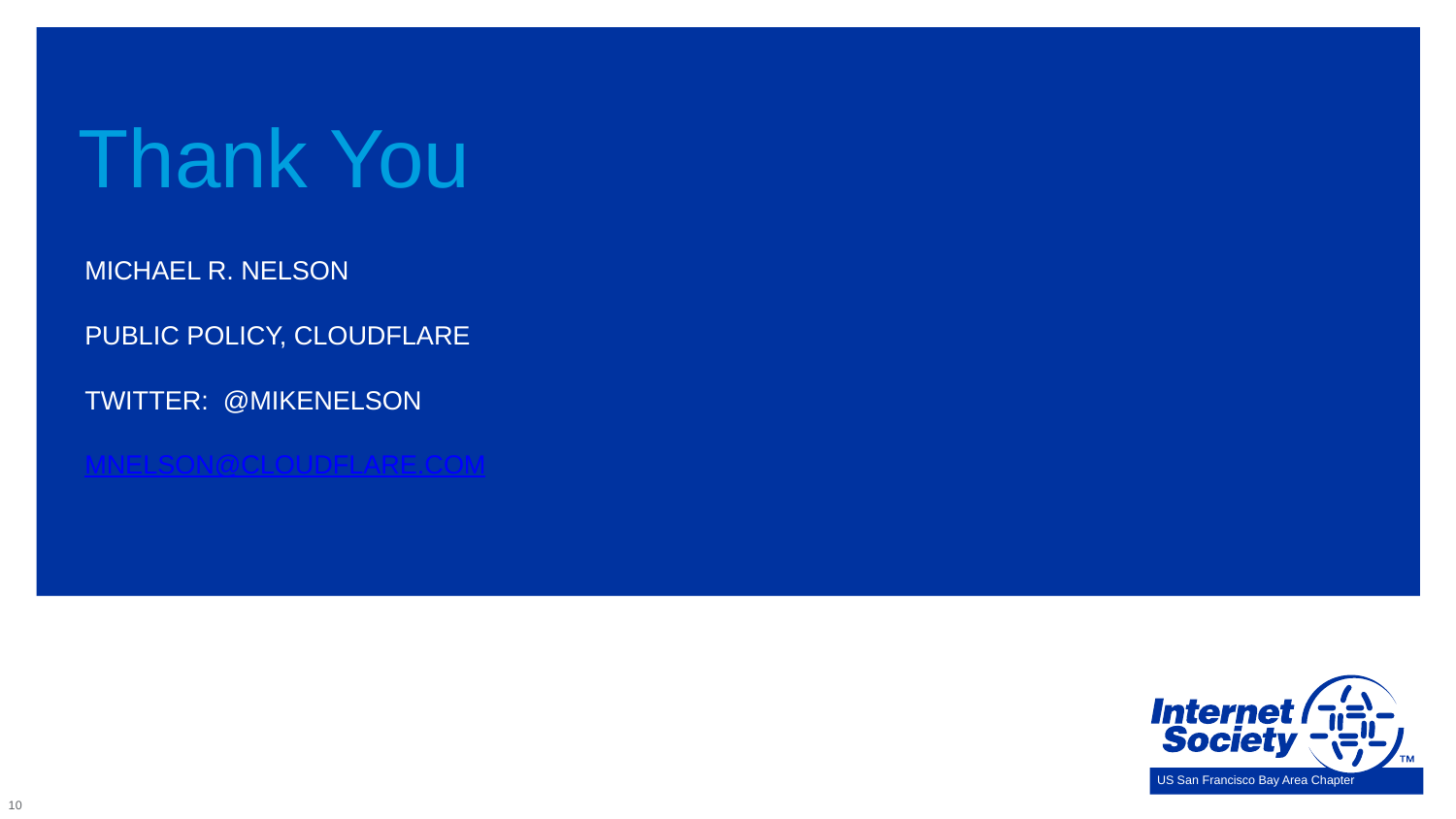

Thank You
MICHAEL R. NELSON
PUBLIC POLICY, CLOUDFLARE
TWITTER:  @MIKENELSON
MNELSON@CLOUDFLARE.COM
10